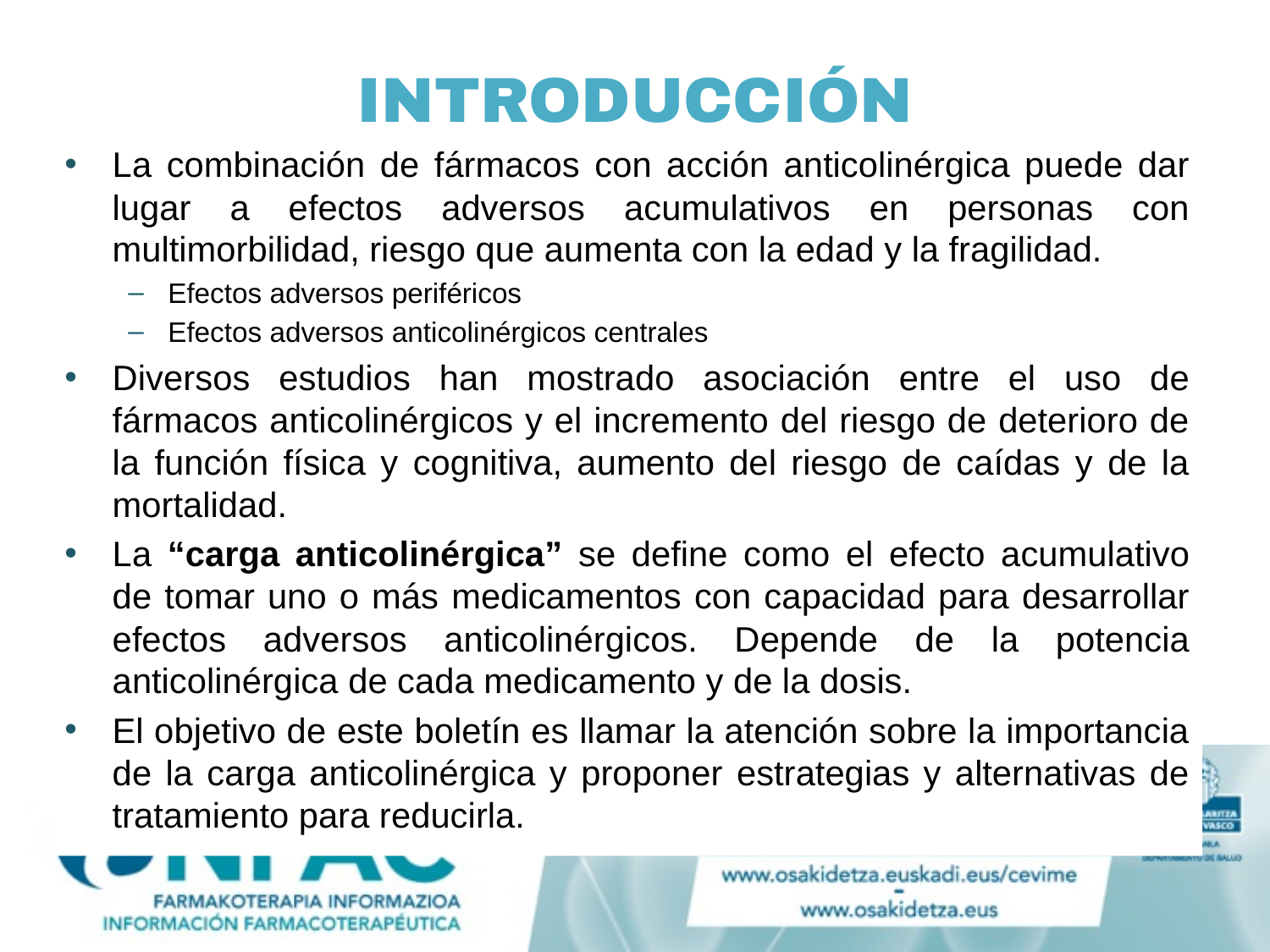

# INTRODUCCIÓN
La combinación de fármacos con acción anticolinérgica puede dar lugar a efectos adversos acumulativos en personas con multimorbilidad, riesgo que aumenta con la edad y la fragilidad.
Efectos adversos periféricos
Efectos adversos anticolinérgicos centrales
Diversos estudios han mostrado asociación entre el uso de fármacos anticolinérgicos y el incremento del riesgo de deterioro de la función física y cognitiva, aumento del riesgo de caídas y de la mortalidad.
La “carga anticolinérgica” se define como el efecto acumulativo de tomar uno o más medicamentos con capacidad para desarrollar efectos adversos anticolinérgicos. Depende de la potencia anticolinérgica de cada medicamento y de la dosis.
El objetivo de este boletín es llamar la atención sobre la importancia de la carga anticolinérgica y proponer estrategias y alternativas de tratamiento para reducirla.